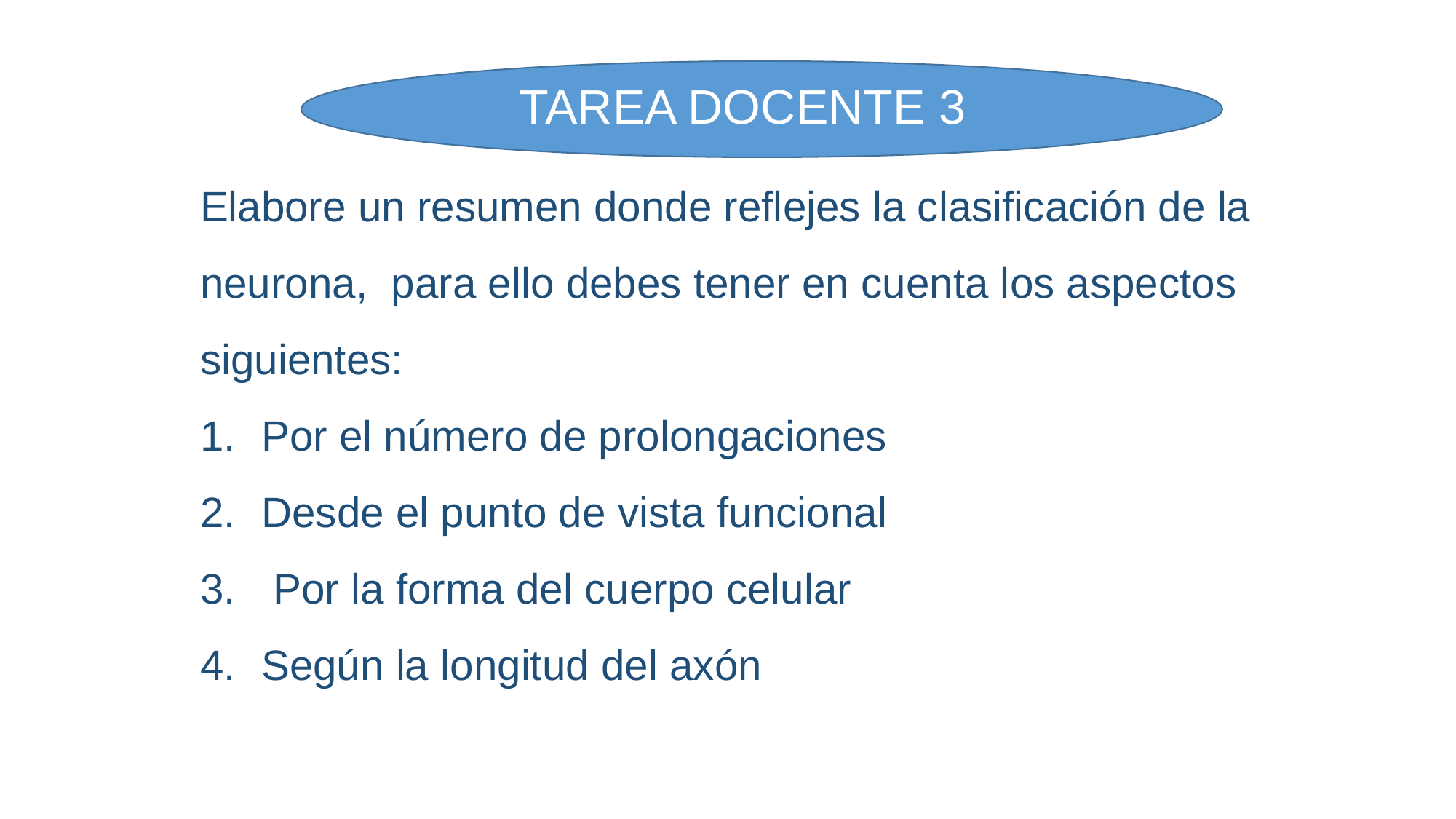

TAREA DOCENTE 3

Elabore un resumen donde reflejes la clasificación de la neurona,  para ello debes tener en cuenta los aspectos siguientes:
Por el número de prolongaciones
Desde el punto de vista funcional
 Por la forma del cuerpo celular
Según la longitud del axón